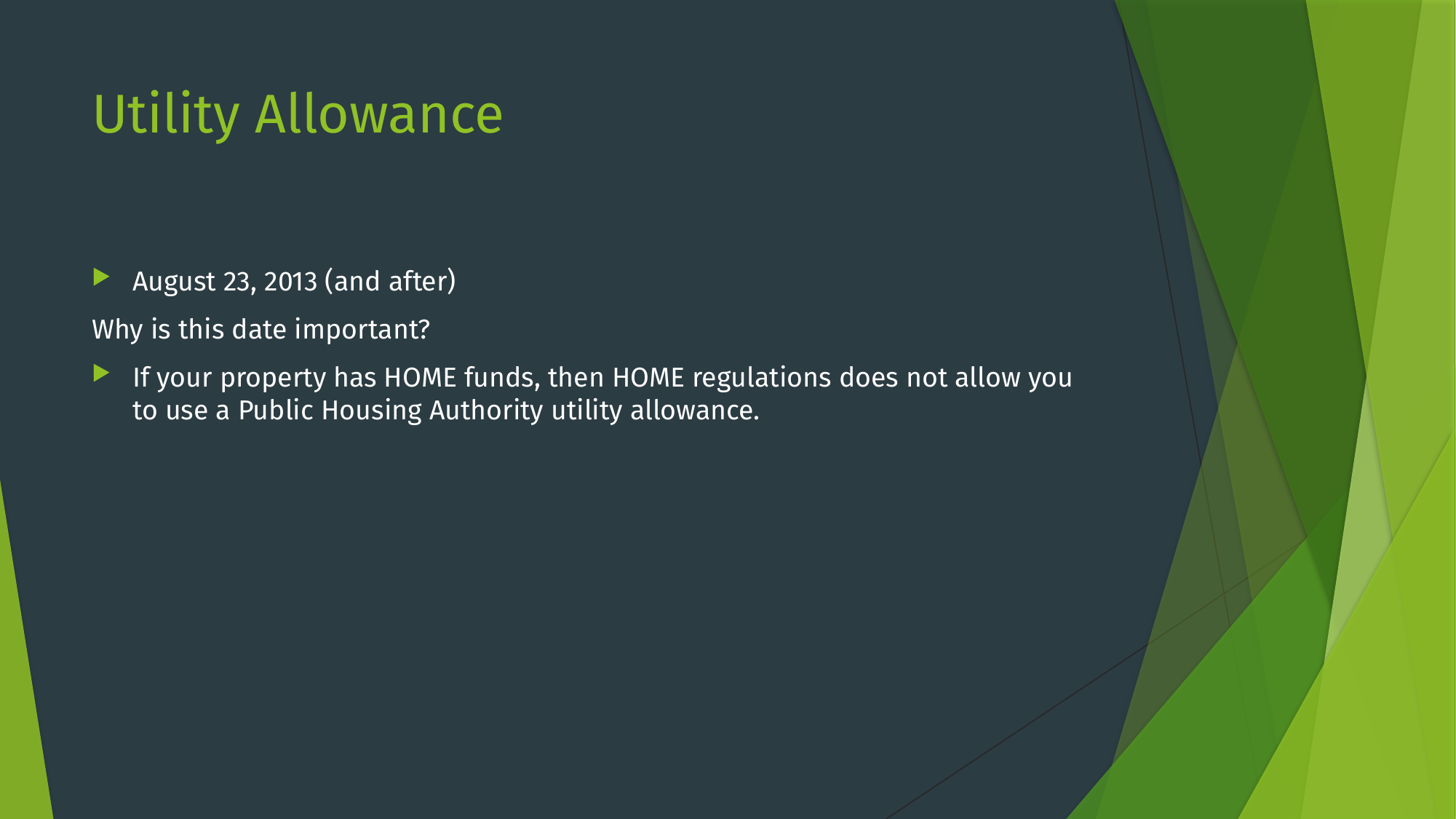

# Utility Allowance
August 23, 2013 (and after)
Why is this date important?
If your property has HOME funds, then HOME regulations does not allow you to use a Public Housing Authority utility allowance.